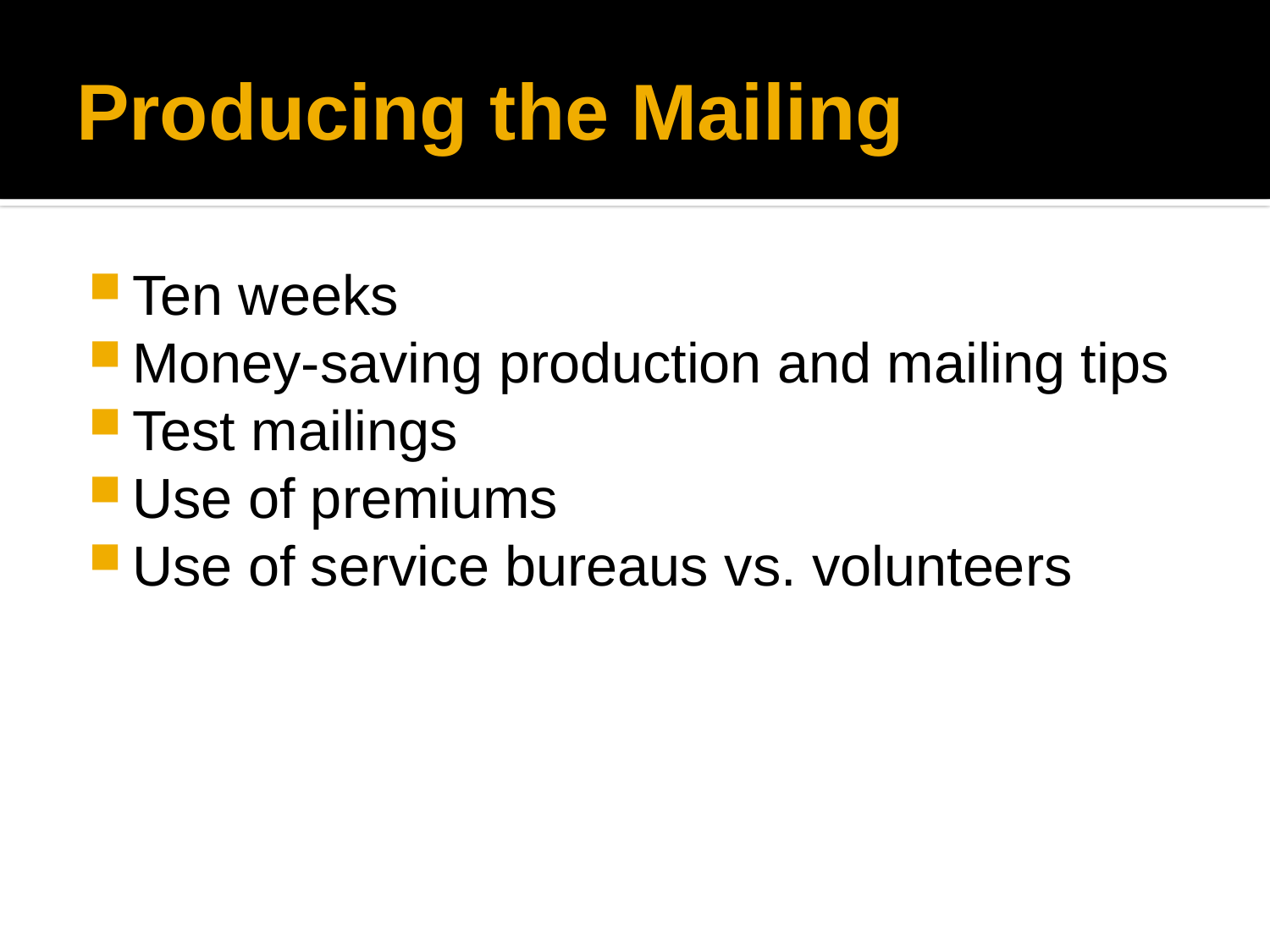

# Producing the Mailing
Ten weeks
Money-saving production and mailing tips
Test mailings
Use of premiums
Use of service bureaus vs. volunteers